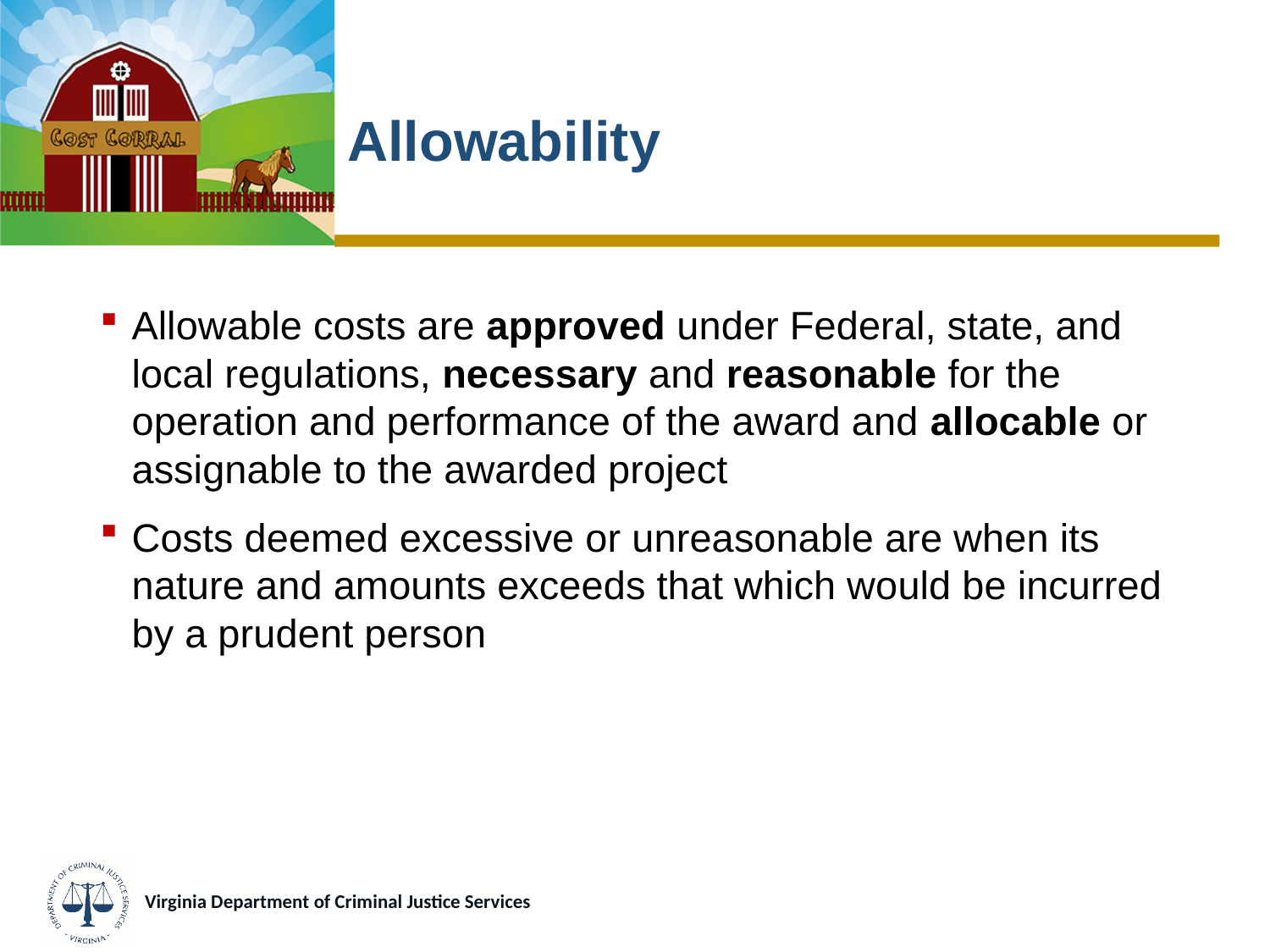

# Allowability
Allowable costs are approved under Federal, state, and local regulations, necessary and reasonable for the operation and performance of the award and allocable or assignable to the awarded project
Costs deemed excessive or unreasonable are when its nature and amounts exceeds that which would be incurred by a prudent person
Virginia Department of Criminal Justice Services